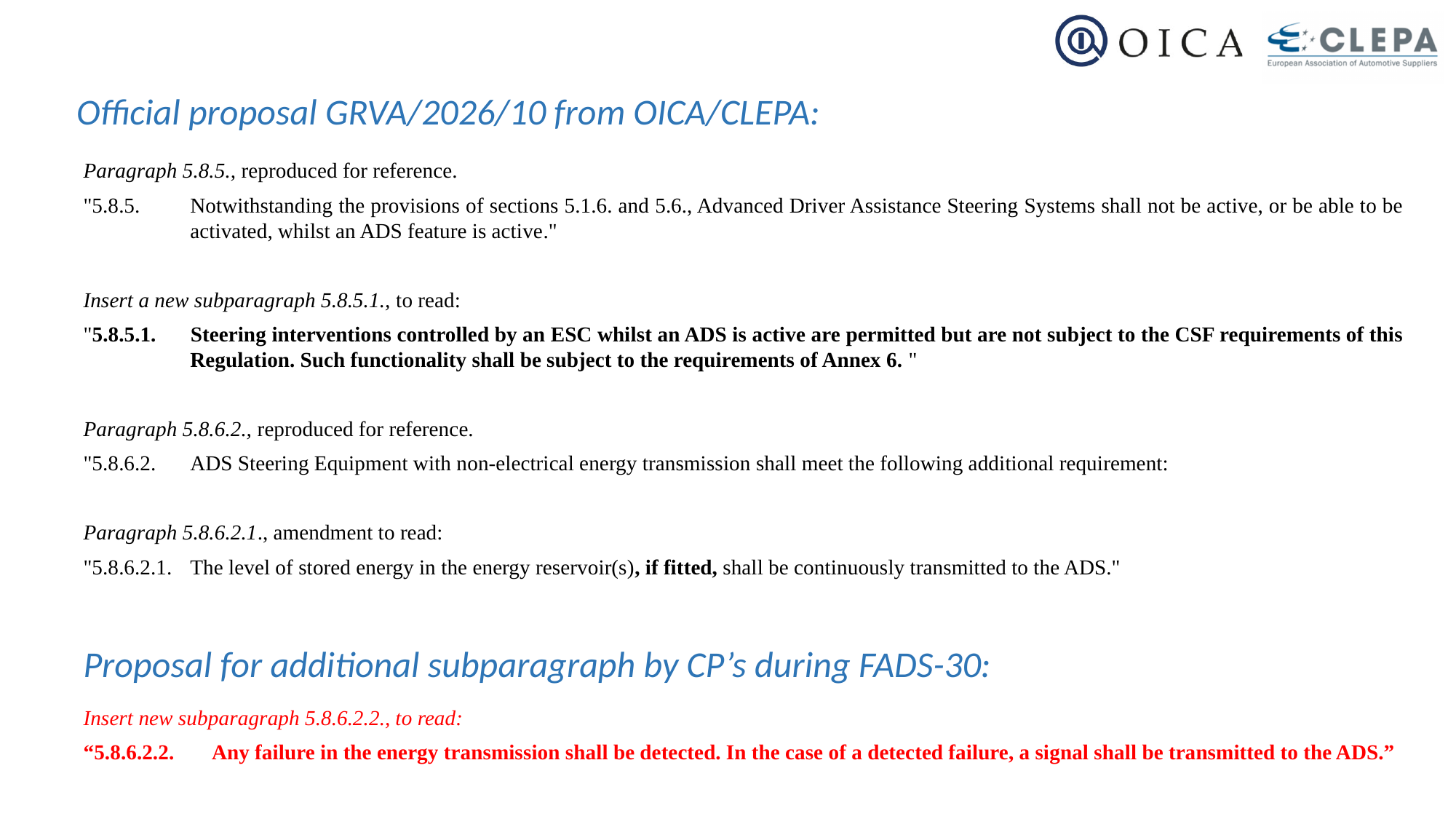

Official proposal GRVA/2026/10 from OICA/CLEPA:
Paragraph 5.8.5., reproduced for reference.
"5.8.5.	Notwithstanding the provisions of sections 5.1.6. and 5.6., Advanced Driver Assistance Steering Systems shall not be active, or be able to be activated, whilst an ADS feature is active."

Insert a new subparagraph 5.8.5.1., to read:
"5.8.5.1. 	Steering interventions controlled by an ESC whilst an ADS is active are permitted but are not subject to the CSF requirements of this Regulation. Such functionality shall be subject to the requirements of Annex 6. "

Paragraph 5.8.6.2., reproduced for reference.
"5.8.6.2. 	ADS Steering Equipment with non-electrical energy transmission shall meet the following additional requirement:

Paragraph 5.8.6.2.1., amendment to read:
"5.8.6.2.1.	The level of stored energy in the energy reservoir(s), if fitted, shall be continuously transmitted to the ADS."

Proposal for additional subparagraph by CP’s during FADS-30:
Insert new subparagraph 5.8.6.2.2., to read:
“5.8.6.2.2. 	Any failure in the energy transmission shall be detected. In the case of a detected failure, a signal shall be transmitted to the ADS.”